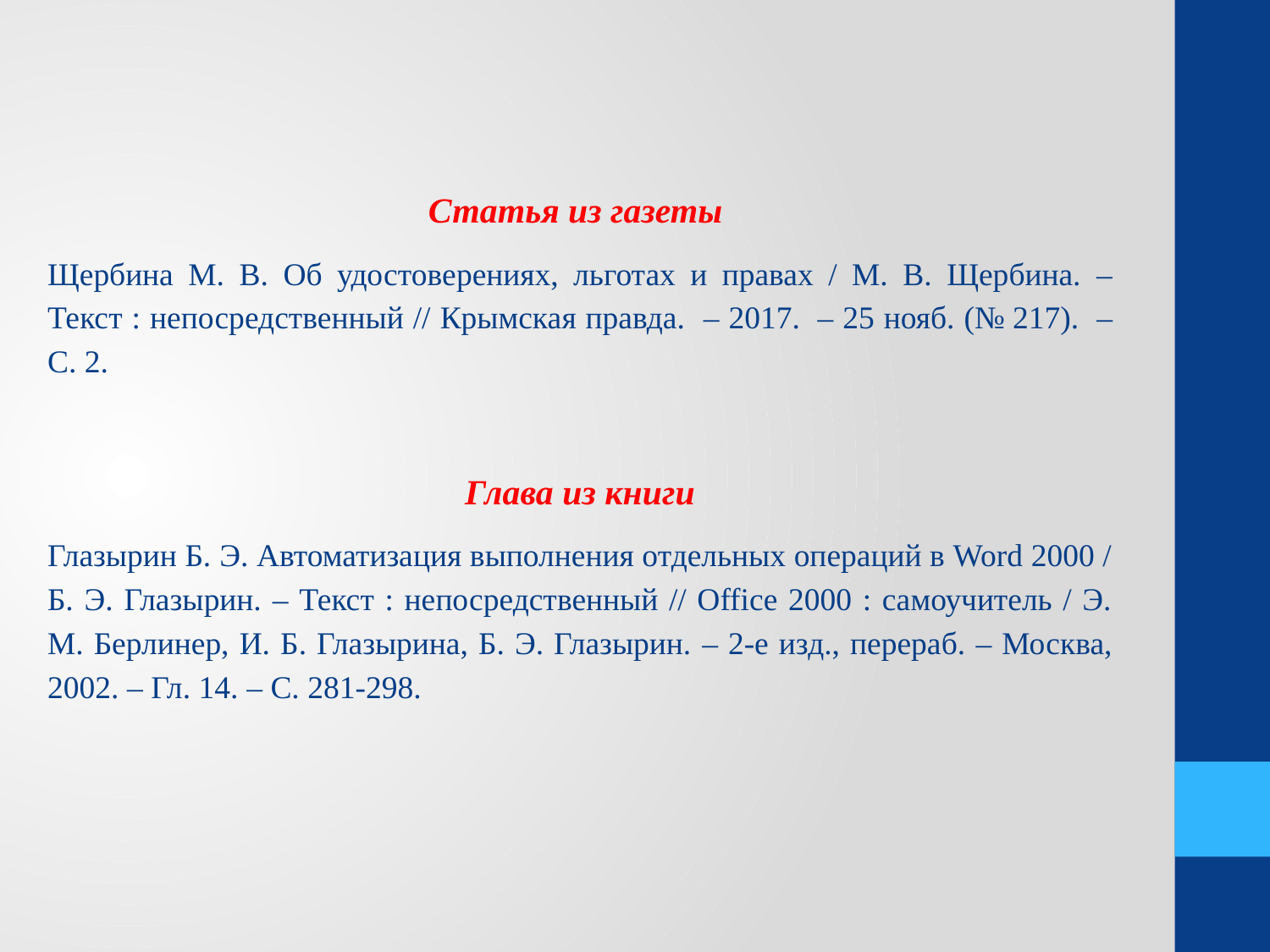

Статья из газеты
Щербина М. В. Об удостоверениях, льготах и правах / М. В. Щербина. – Текст : непосредственный // Крымская правда.  – 2017.  – 25 нояб. (№ 217).  – С. 2.

Глава из книги
Глазырин Б. Э. Автоматизация выполнения отдельных операций в Word 2000 / Б. Э. Глазырин. – Текст : непосредственный // Office 2000 : самоучитель / Э. М. Берлинер, И. Б. Глазырина, Б. Э. Глазырин. – 2-е изд., перераб. – Москва, 2002. – Гл. 14. – С. 281-298.